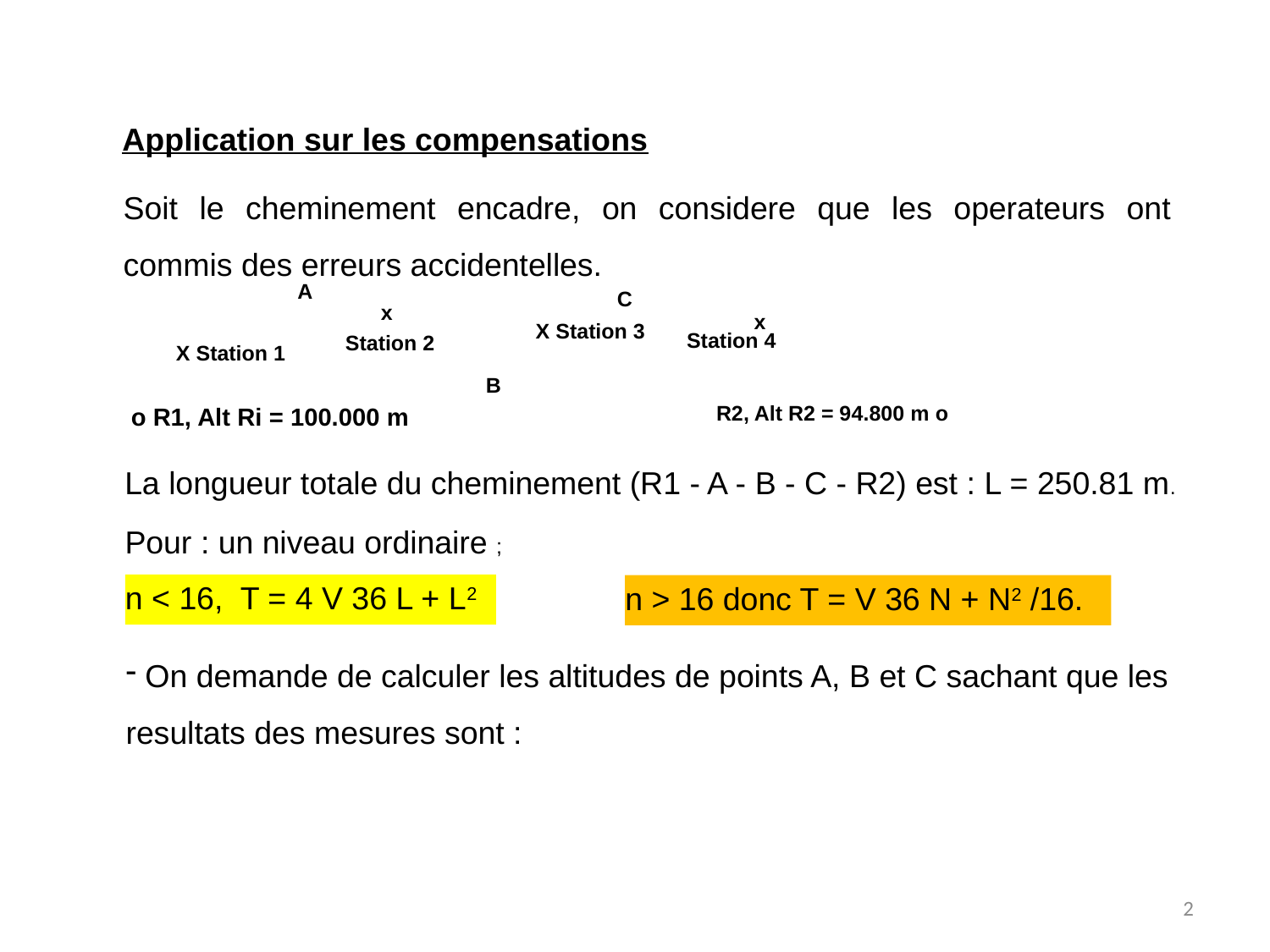

Application sur les compensations
Soit le cheminement encadre, on considere que les operateurs ont commis des erreurs accidentelles.
A

        x
        C
x
X Station 3
Station 4
Station 2
X Station 1

B
  o R1, Alt Ri = 100.000 m

R2, Alt R2 = 94.800 m o
La longueur totale du cheminement (R1 - A - B - C - R2) est : L = 250.81 m.
Pour : un niveau ordinaire ;
n < 16,  T = 4 V 36 L + L2
n > 16 donc T = V 36 N + N2 /16.
 On demande de calculer les altitudes de points A, B et C sachant que les
resultats des mesures sont :
2